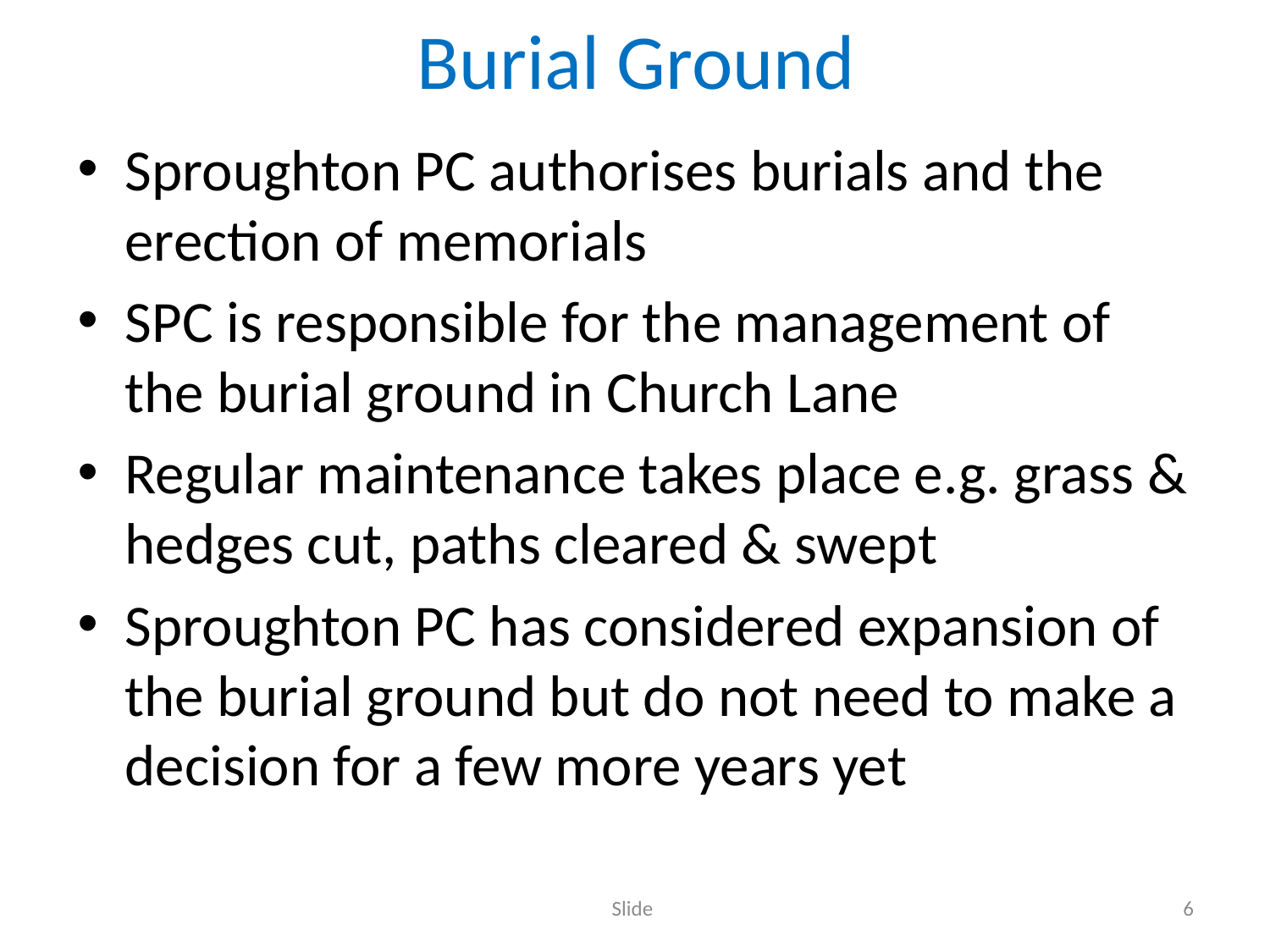

# Burial Ground
Sproughton PC authorises burials and the erection of memorials
SPC is responsible for the management of the burial ground in Church Lane
Regular maintenance takes place e.g. grass & hedges cut, paths cleared & swept
Sproughton PC has considered expansion of the burial ground but do not need to make a decision for a few more years yet
Slide
6